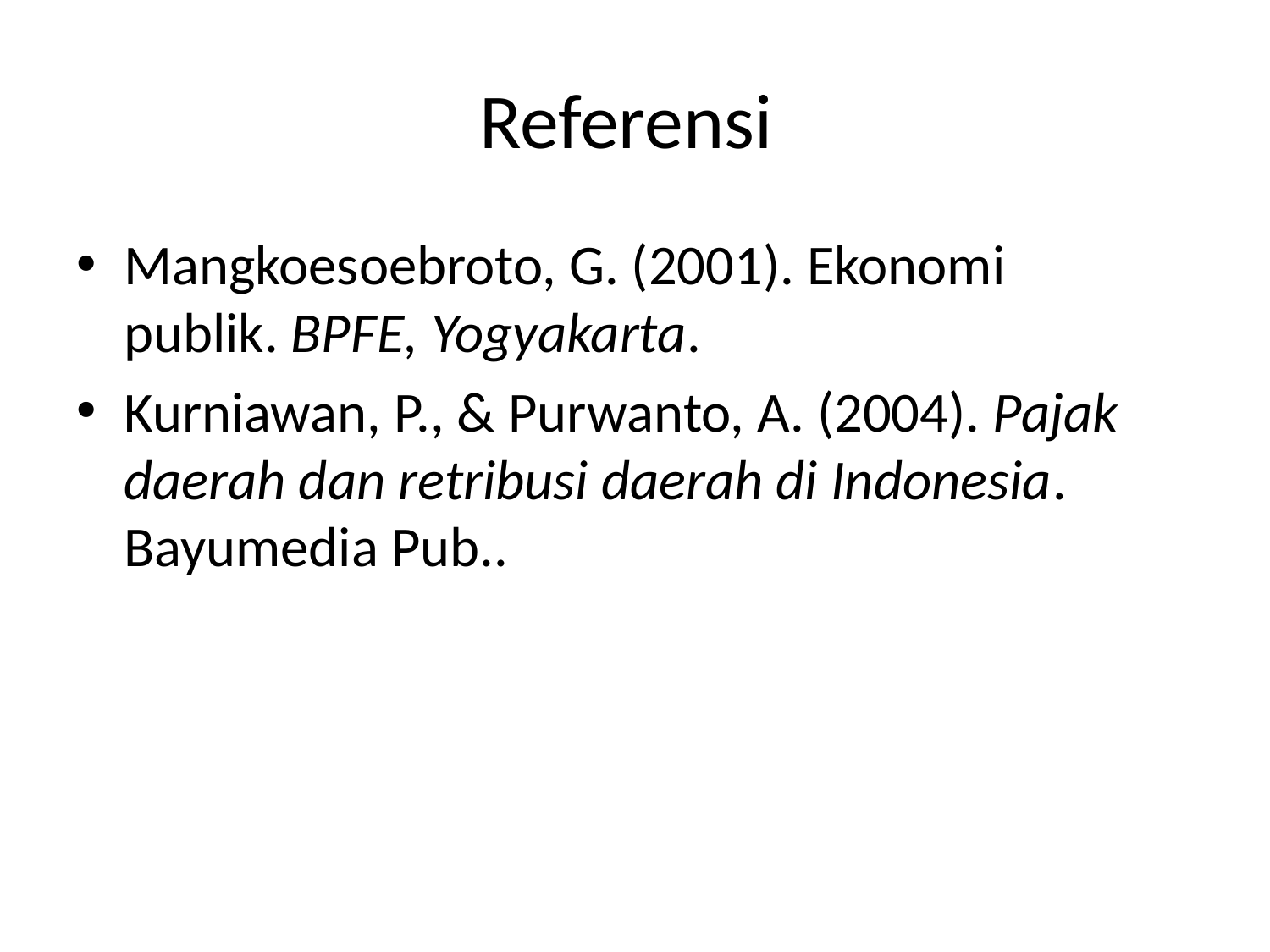

# Referensi
Mangkoesoebroto, G. (2001). Ekonomi publik. BPFE, Yogyakarta.
Kurniawan, P., & Purwanto, A. (2004). Pajak daerah dan retribusi daerah di Indonesia. Bayumedia Pub..